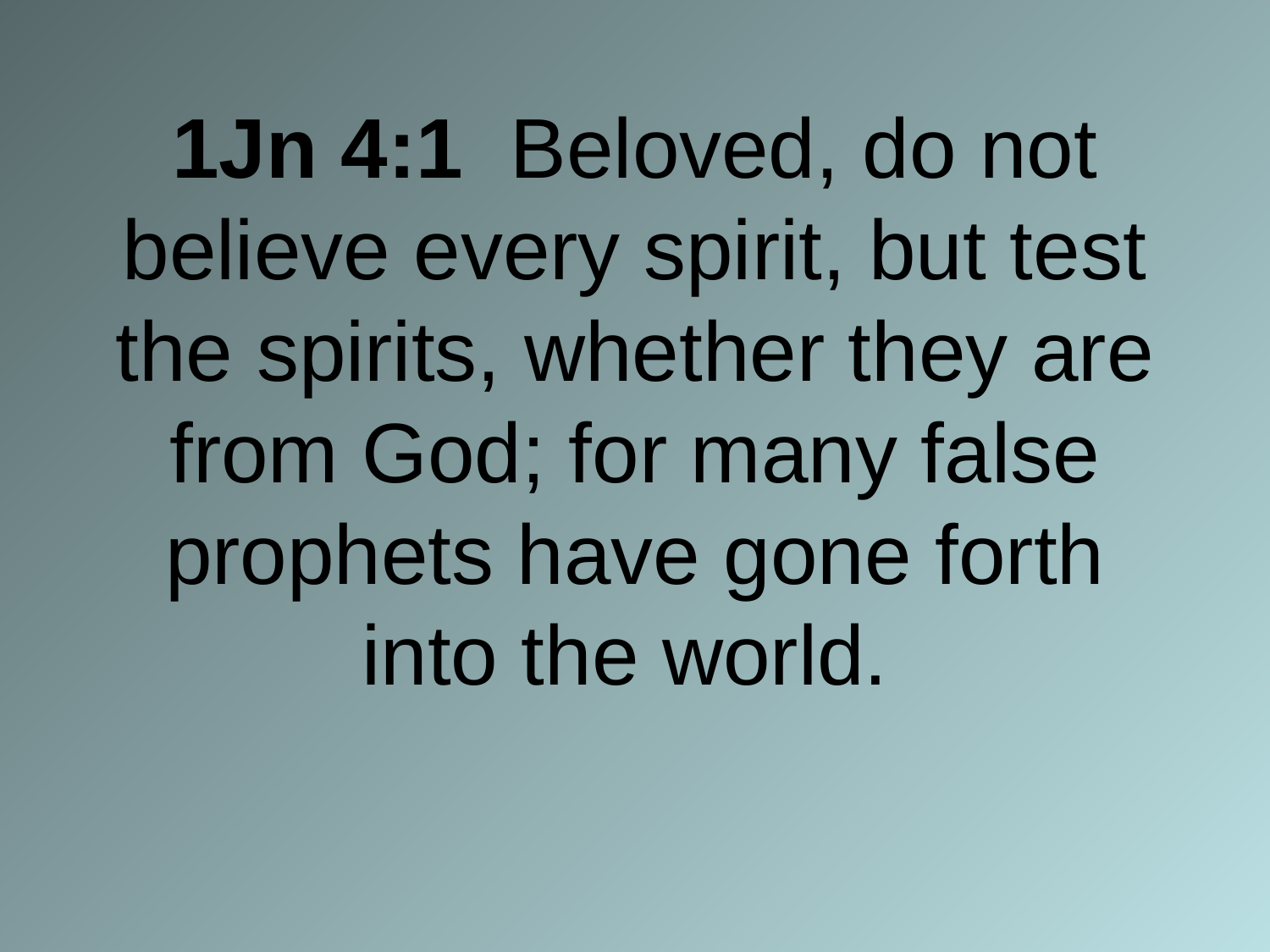

# 1Jn 4:1  Beloved, do not believe every spirit, but test the spirits, whether they are from God; for many false prophets have gone forth into the world.